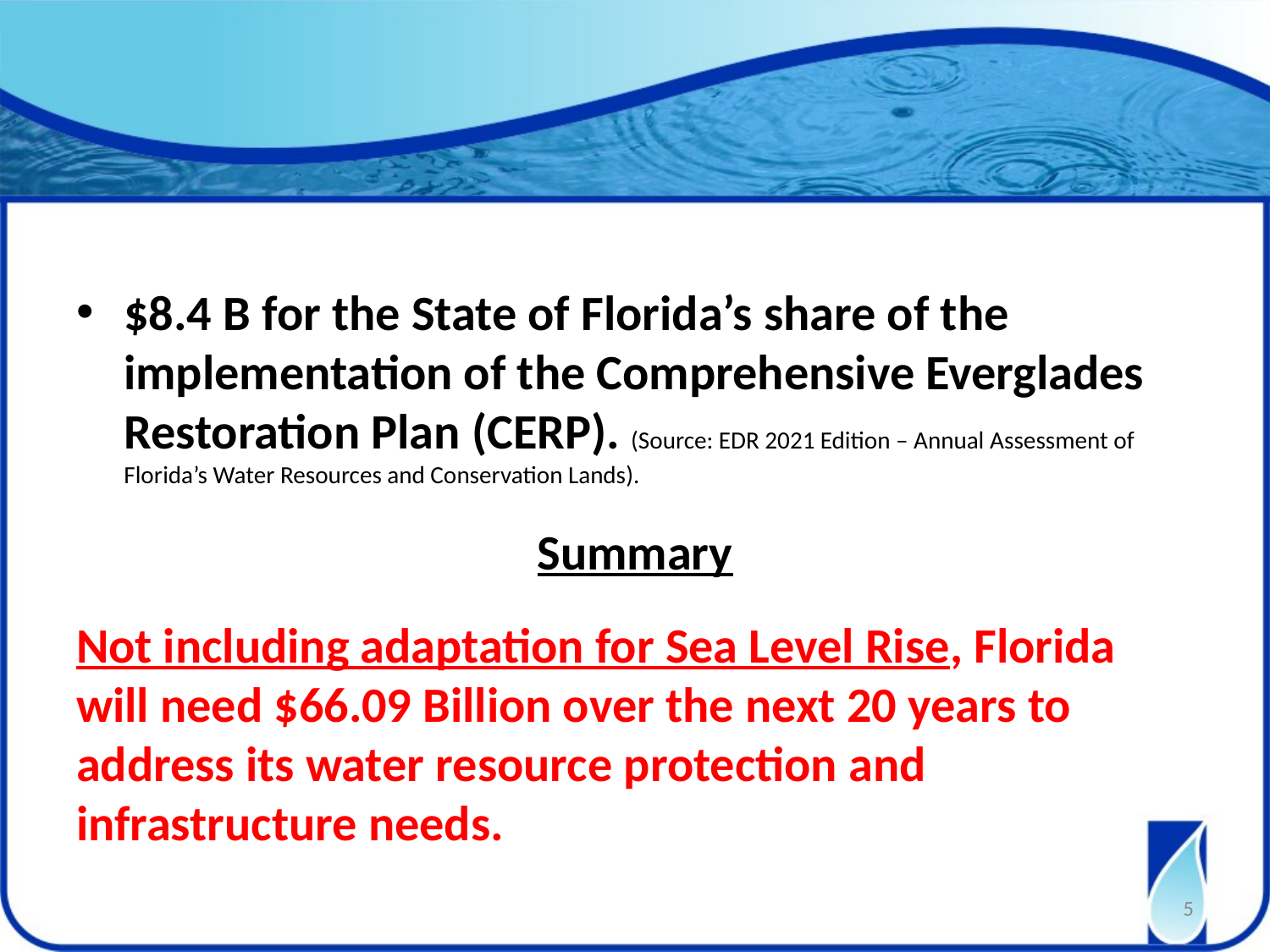

$8.4 B for the State of Florida’s share of the implementation of the Comprehensive Everglades Restoration Plan (CERP). (Source: EDR 2021 Edition – Annual Assessment of Florida’s Water Resources and Conservation Lands).
Summary

Not including adaptation for Sea Level Rise, Florida will need $66.09 Billion over the next 20 years to address its water resource protection and infrastructure needs.

5